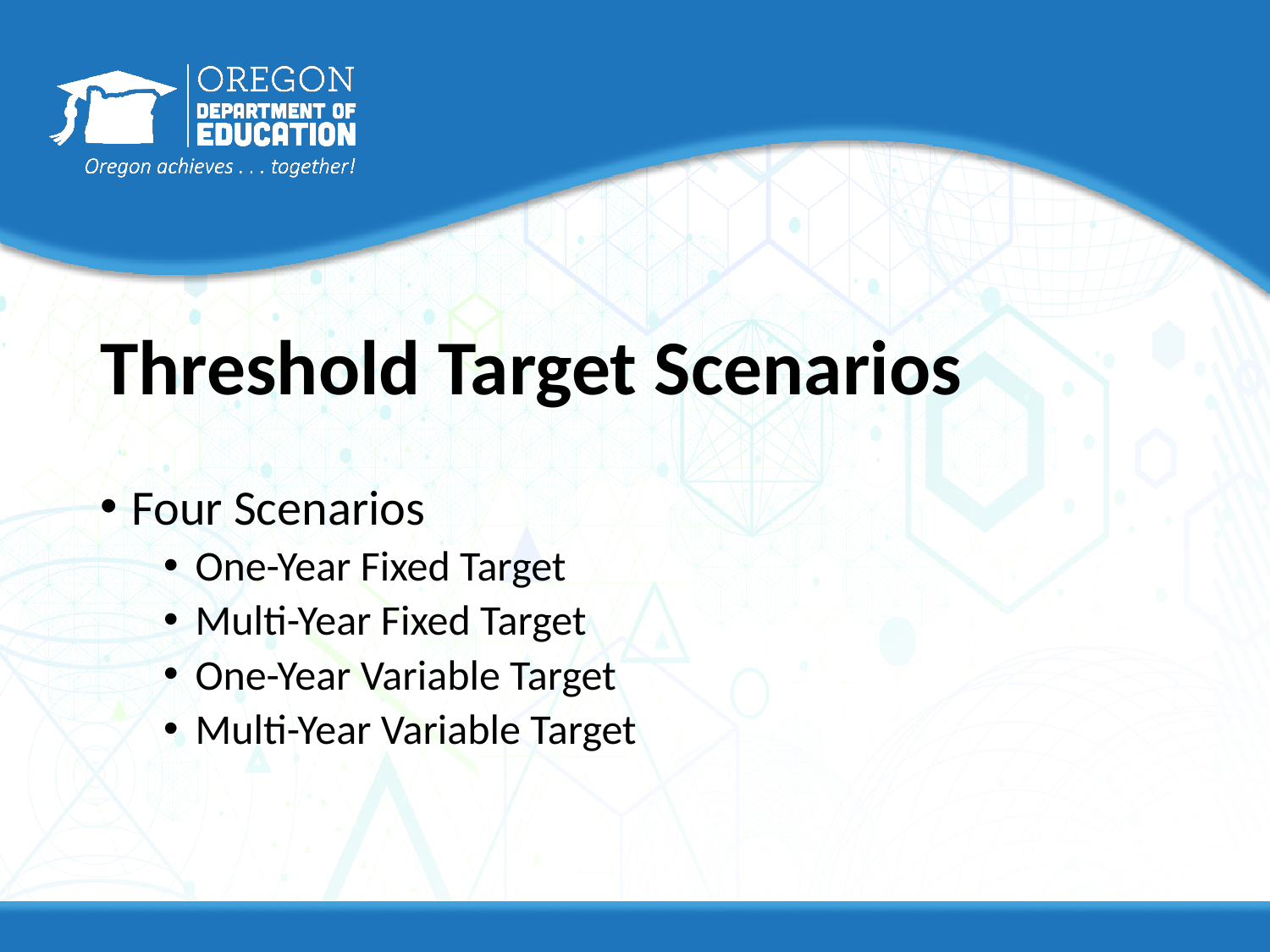

# Threshold Target Scenarios
Four Scenarios
One-Year Fixed Target
Multi-Year Fixed Target
One-Year Variable Target
Multi-Year Variable Target